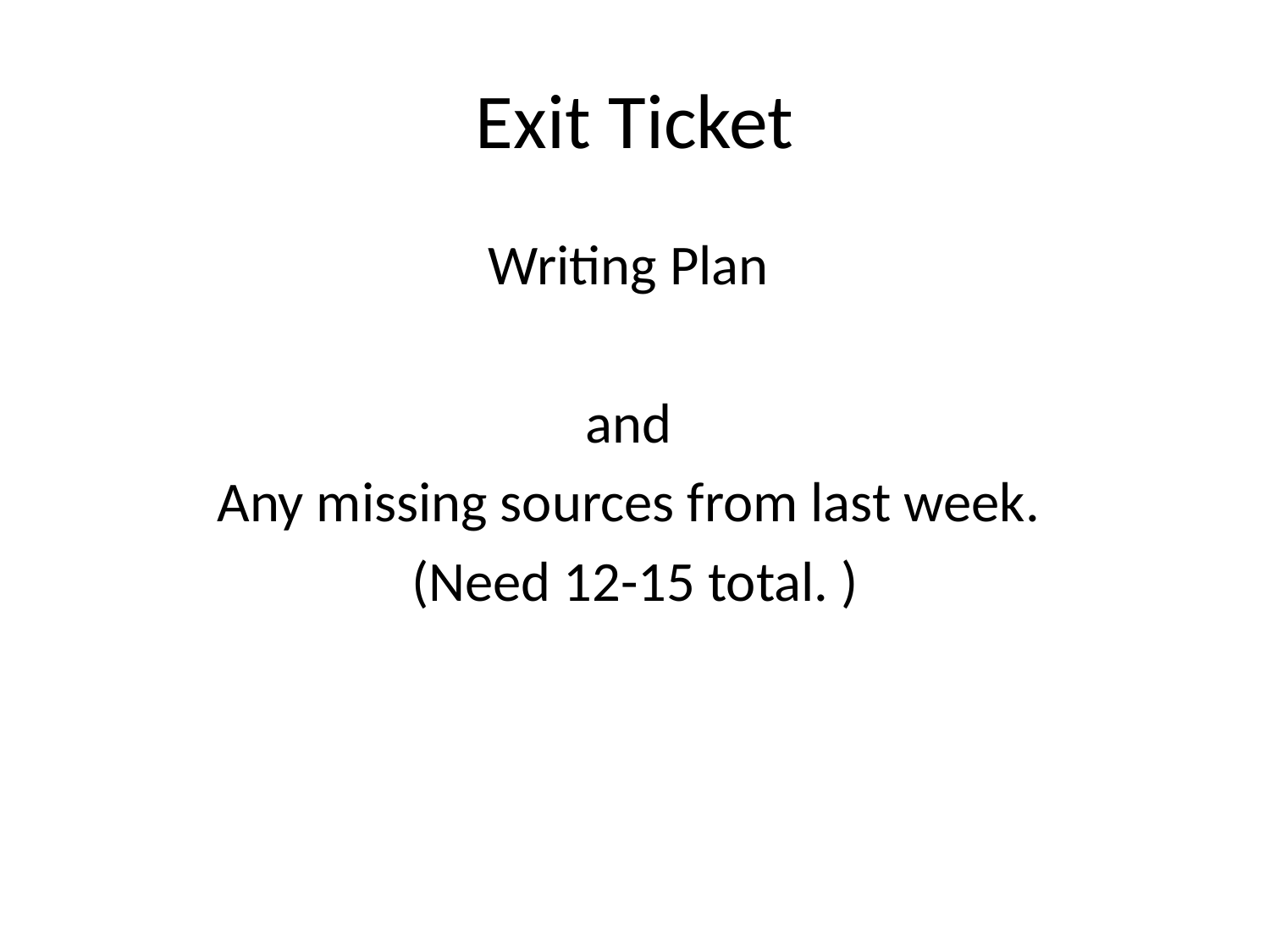

# Exit Ticket
Writing Plan

and
Any missing sources from last week.
(Need 12-15 total. )